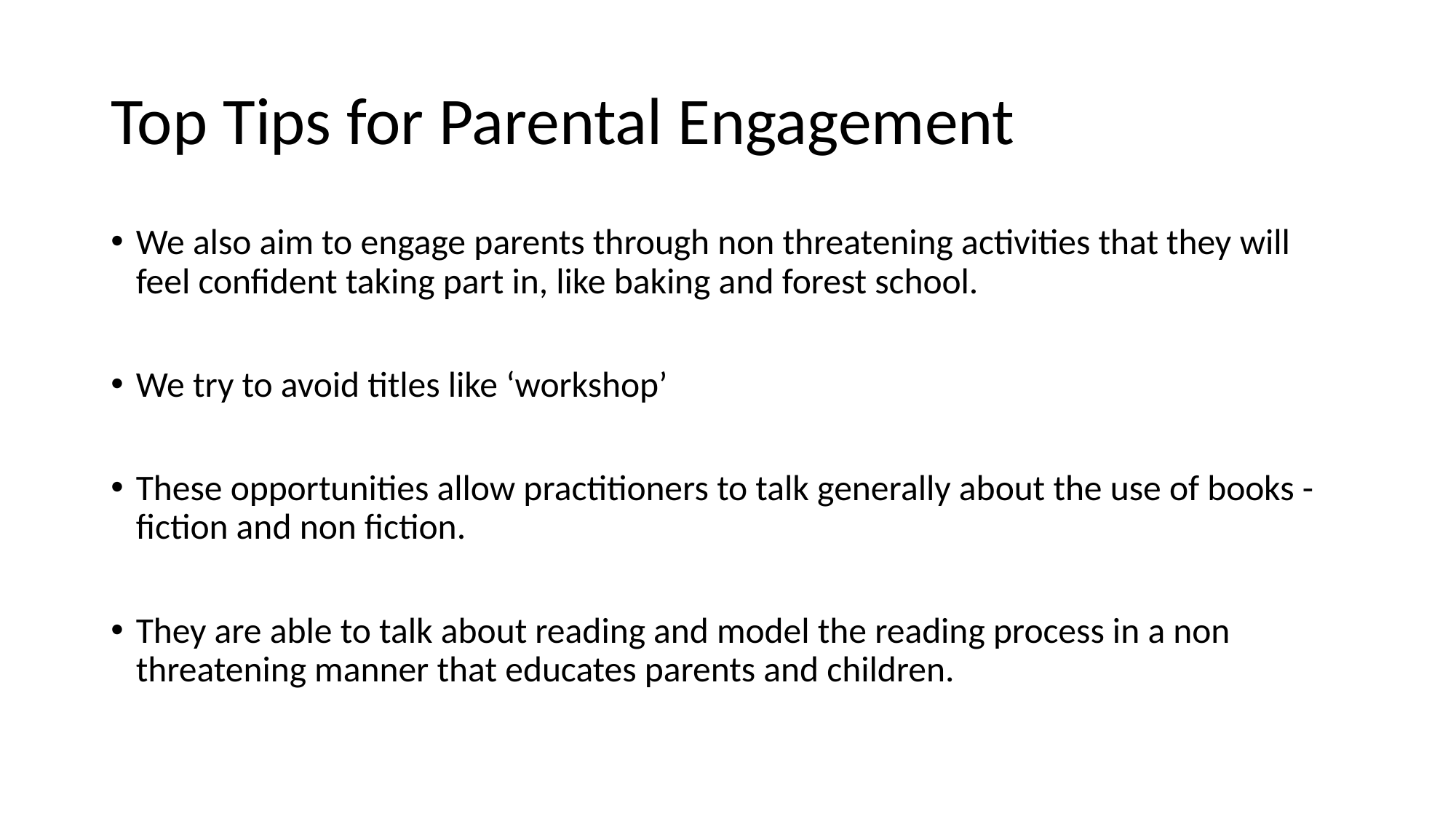

# Top Tips for Parental Engagement
We also aim to engage parents through non threatening activities that they will feel confident taking part in, like baking and forest school.

We try to avoid titles like ‘workshop’

These opportunities allow practitioners to talk generally about the use of books - fiction and non fiction.

They are able to talk about reading and model the reading process in a non threatening manner that educates parents and children.